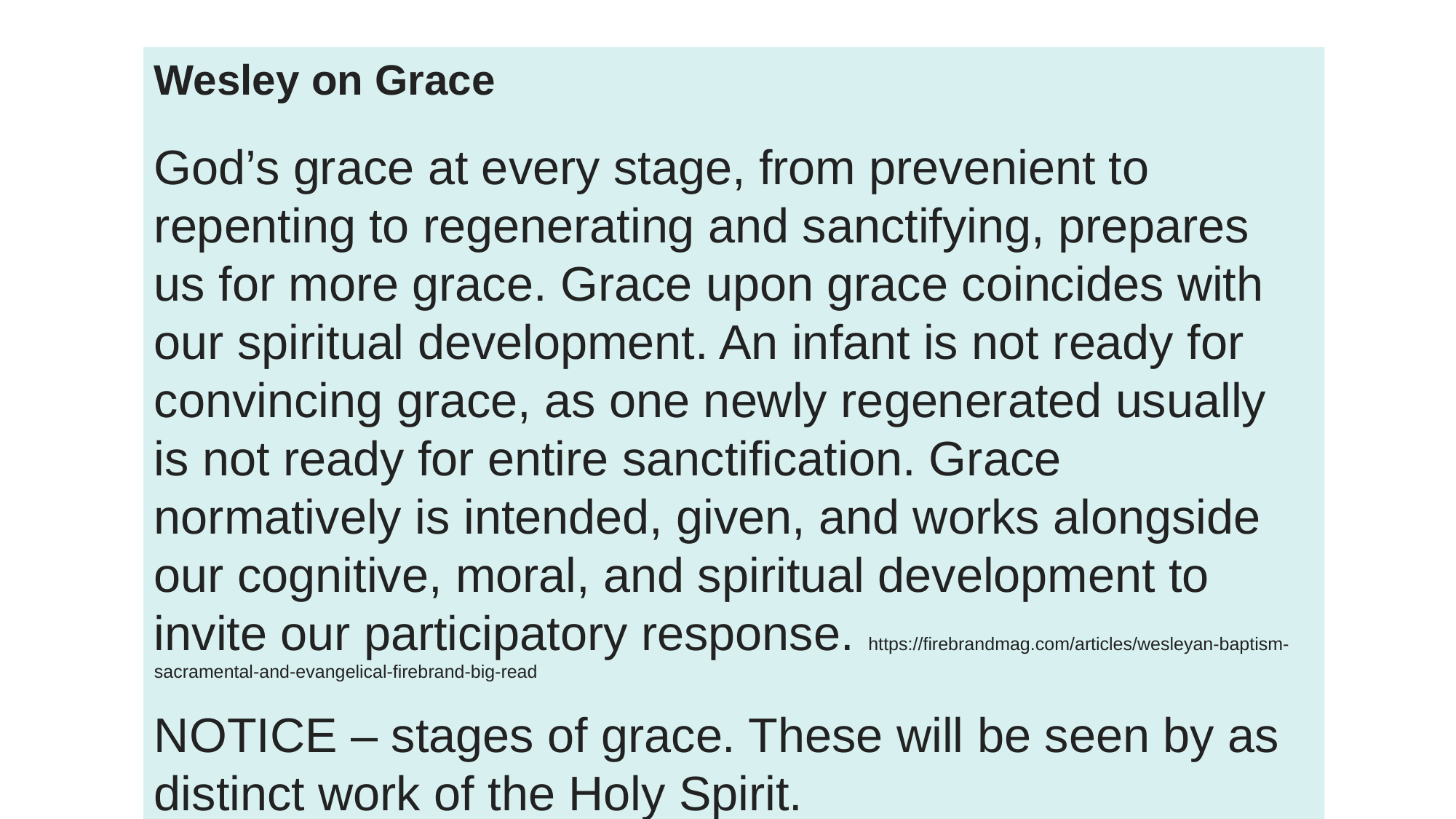

Wesley on Grace

God’s grace at every stage, from prevenient to repenting to regenerating and sanctifying, prepares us for more grace. Grace upon grace coincides with our spiritual development. An infant is not ready for convincing grace, as one newly regenerated usually is not ready for entire sanctification. Grace normatively is intended, given, and works alongside our cognitive, moral, and spiritual development to invite our participatory response. https://firebrandmag.com/articles/wesleyan-baptism-sacramental-and-evangelical-firebrand-big-read

NOTICE – stages of grace. These will be seen by as distinct work of the Holy Spirit.